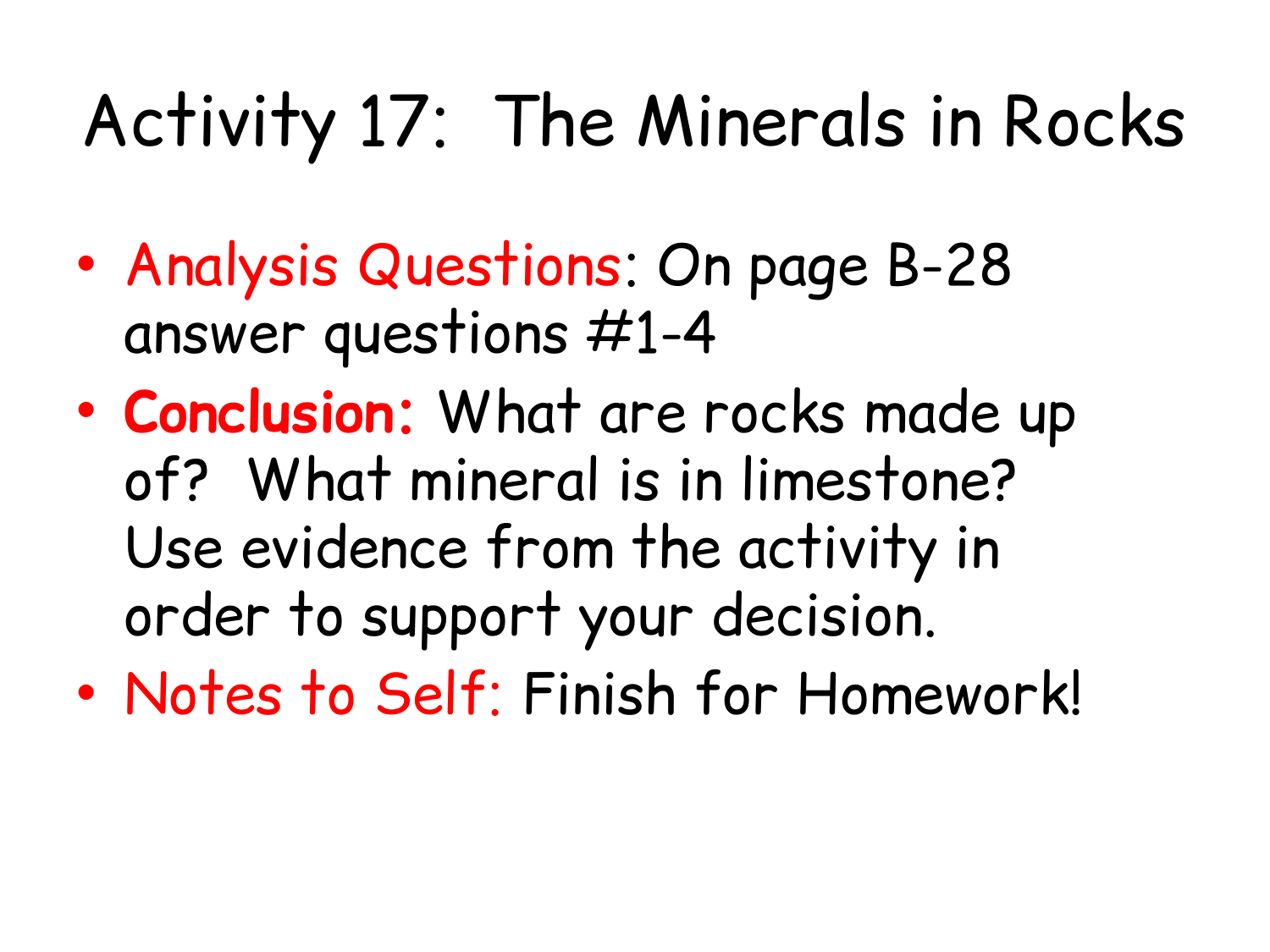

# Activity 17:  The Minerals in Rocks
Analysis Questions: On page B-28 answer questions #1-4
Conclusion: What are rocks made up of?  What mineral is in limestone?  Use evidence from the activity in order to support your decision.
Notes to Self: Finish for Homework!